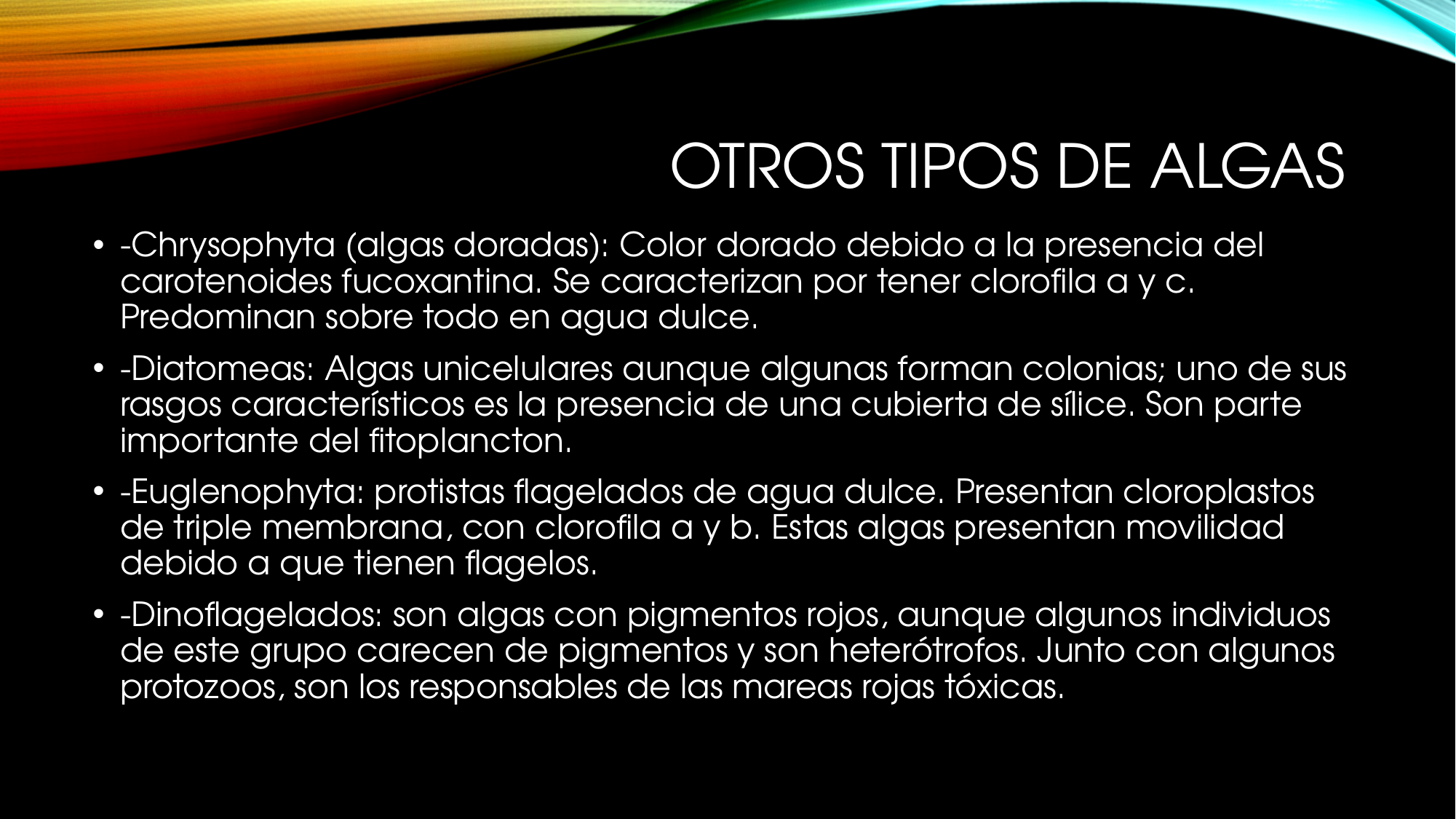

# OTROS TIPOS DE ALGAS
-Chrysophyta (algas doradas): Color dorado debido a la presencia del carotenoides fucoxantina. Se caracterizan por tener clorofila a y c. Predominan sobre todo en agua dulce.
-Diatomeas: Algas unicelulares aunque algunas forman colonias; uno de sus rasgos característicos es la presencia de una cubierta de sílice. Son parte importante del fitoplancton.
-Euglenophyta: protistas flagelados de agua dulce. Presentan cloroplastos de triple membrana, con clorofila a y b. Estas algas presentan movilidad debido a que tienen flagelos.
-Dinoflagelados: son algas con pigmentos rojos, aunque algunos individuos de este grupo carecen de pigmentos y son heterótrofos. Junto con algunos protozoos, son los responsables de las mareas rojas tóxicas.